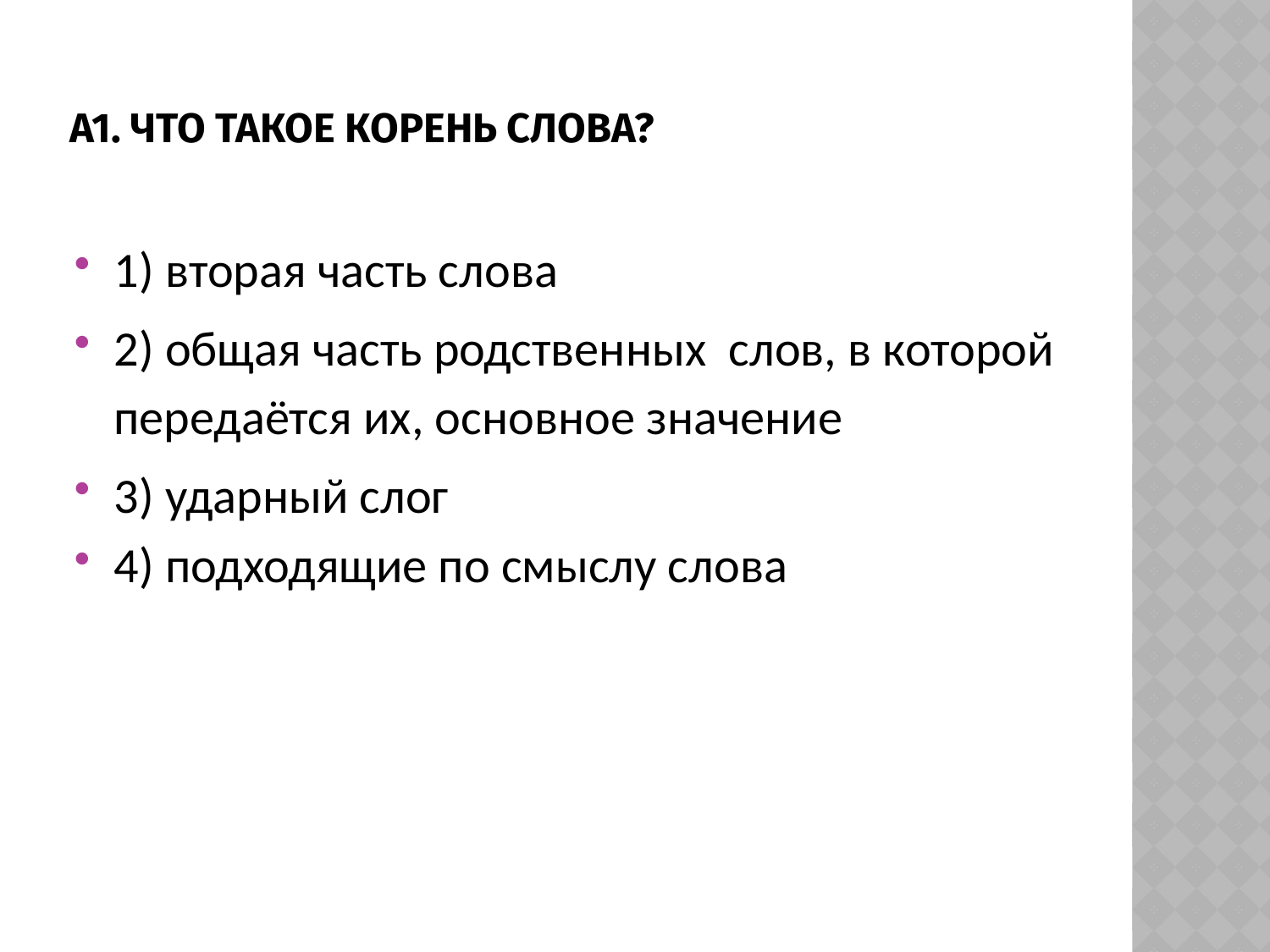

# А1. Что такое корень слова?
1) вторая часть слова
2) общая часть родственных  слов, в которой передаётся их, основное значение
3) ударный слог
4) подходящие по смыслу слова